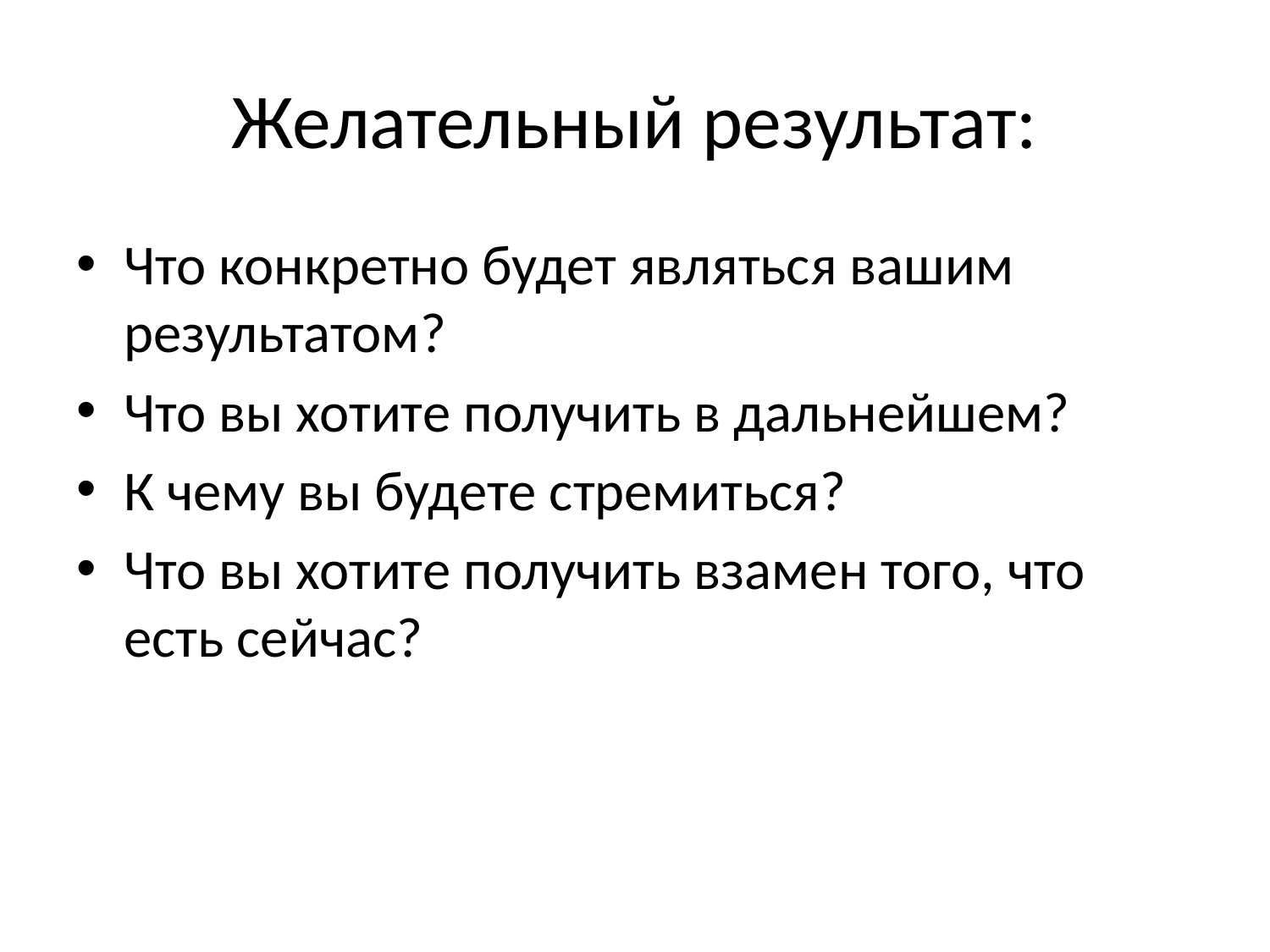

# Желательный результат:
Что конкретно будет являться вашим результатом?
Что вы хотите получить в дальнейшем?
К чему вы будете стремиться?
Что вы хотите получить взамен того, что есть сейчас?